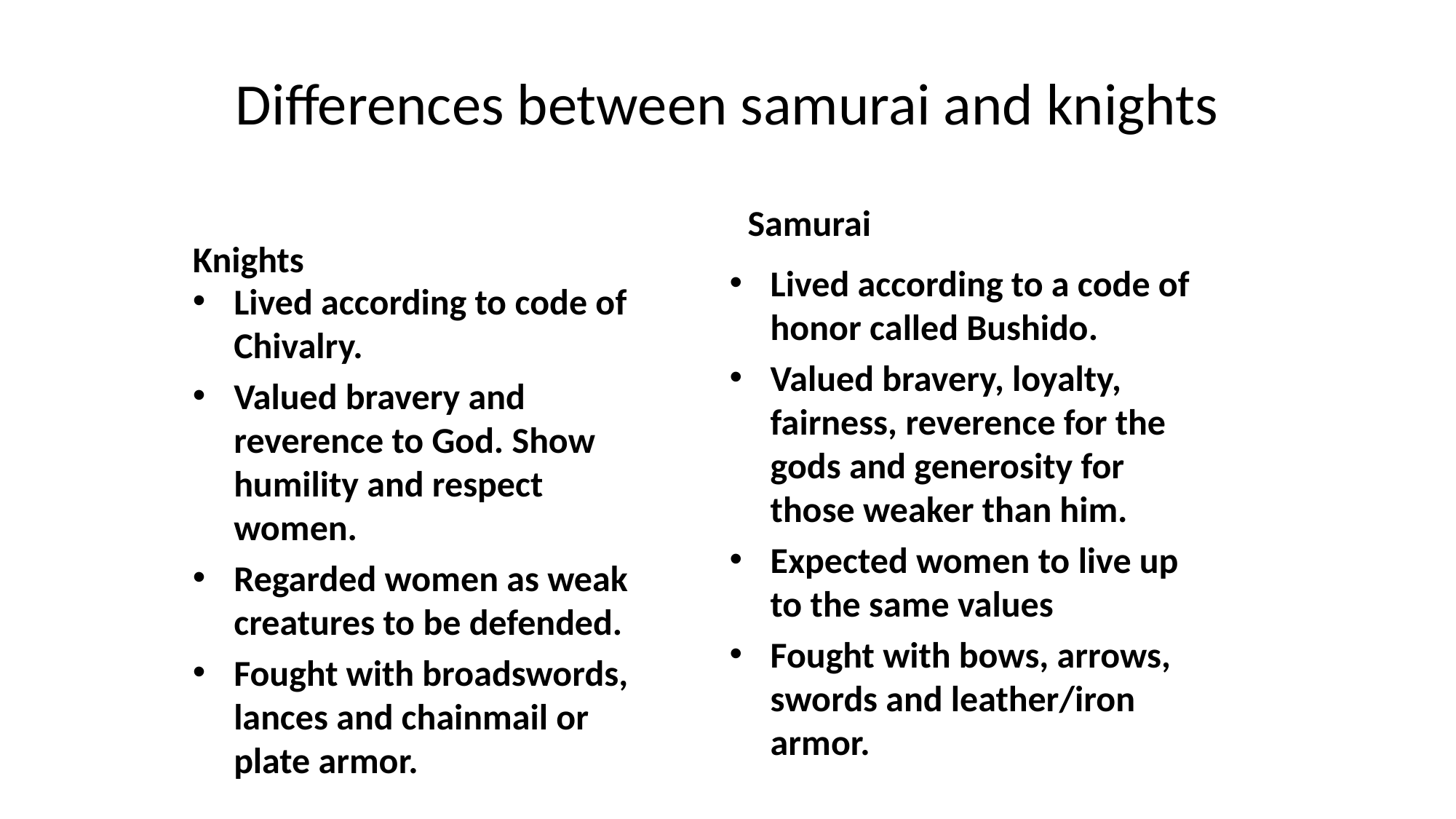

# Differences between samurai and knights
Samurai
Knights
Lived according to a code of honor called Bushido.
Valued bravery, loyalty, fairness, reverence for the gods and generosity for those weaker than him.
Expected women to live up to the same values
Fought with bows, arrows, swords and leather/iron armor.
Lived according to code of Chivalry.
Valued bravery and reverence to God. Show humility and respect women.
Regarded women as weak creatures to be defended.
Fought with broadswords, lances and chainmail or plate armor.